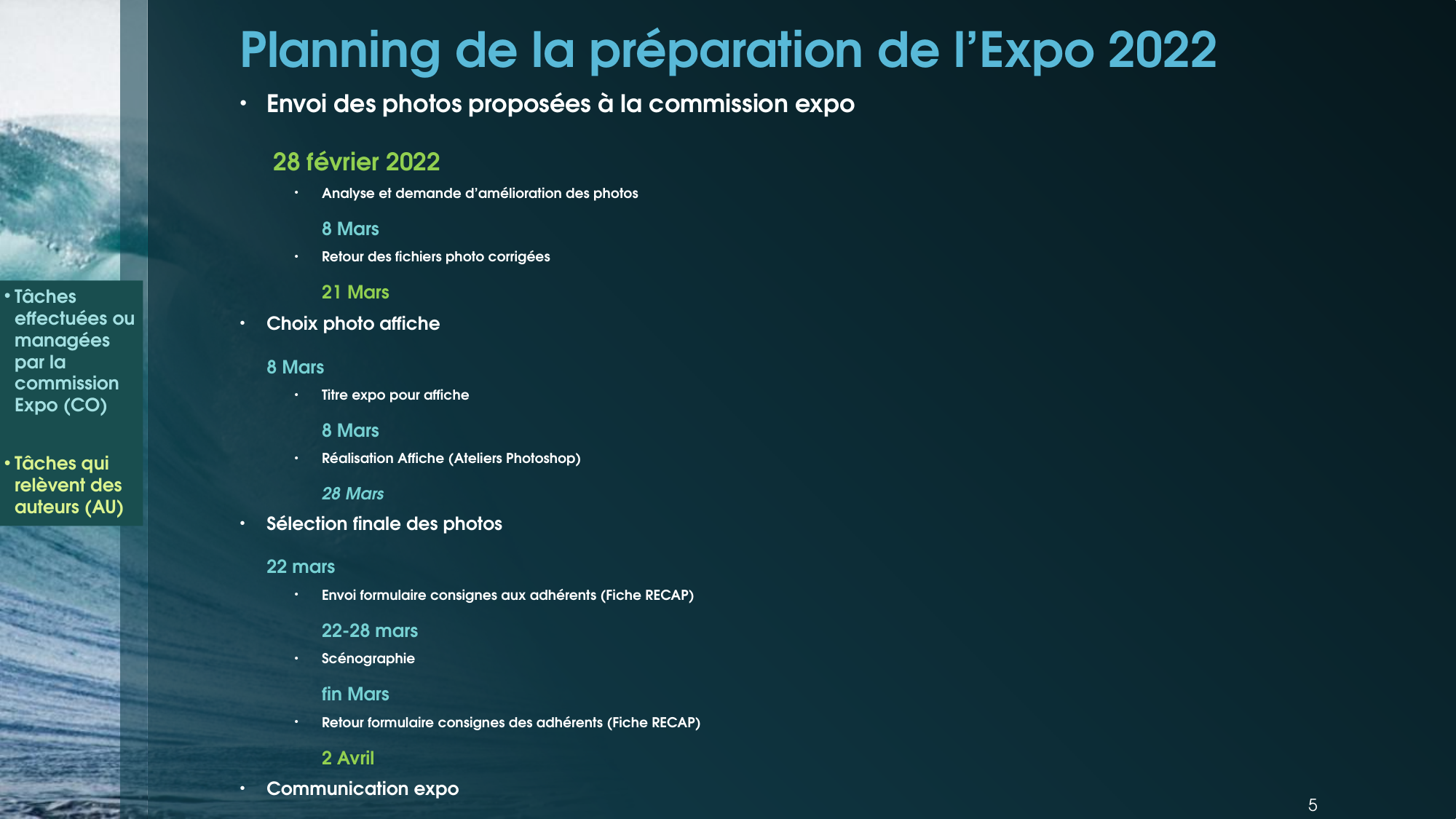

# Planning de la préparation de l’Expo 2022
Envoi des photos proposées à la commission expo	 28 février 2022
Analyse et demande d’amélioration des photos	8 Mars
Retour des fichiers photo corrigées	21 Mars
Choix photo affiche 	8 Mars
Titre expo pour affiche	8 Mars
Réalisation Affiche (Ateliers Photoshop)	28 Mars
Sélection finale des photos 	22 mars
Envoi formulaire consignes aux adhérents (Fiche RECAP)	22-28 mars
Scénographie	fin Mars
Retour formulaire consignes des adhérents (Fiche RECAP)	2 Avril
Communication expo	Avril
Flyers / affichette pour voiture… / Affiches municipales
Info locale, Mailing (mairie, journaux, clubs, relais des adhérents…)
Tirage des photos (Perso ou Camara) + passe-partout (Perso, Club ou Réemploi)	 Avril
La fabrication des nouveaux passe-partout sera gérée par Yannick et Nicole (ArtPhoto à Mesquer)	Avril
Préparation Etiquettes 	  Avril
Préparation Concours visiteurs de l’expo	  Avril
Stratégie de vente des photos (la commission fera une proposition au CA)	Avril
Diaporama des photos LIBRE et photos de l’année	Avril
Doodle des permanences	 Avril
Livret expo avec commentaires	 Avril
Expo 	montage  jeudi 28 avril
 	du 29 Avril au 8 Mai 	démontage 8 Mai ou Lundi 9 mai
Tâches effectuées ou managées par la commission Expo (CO)
Tâches qui relèvent des auteurs (AU)
5